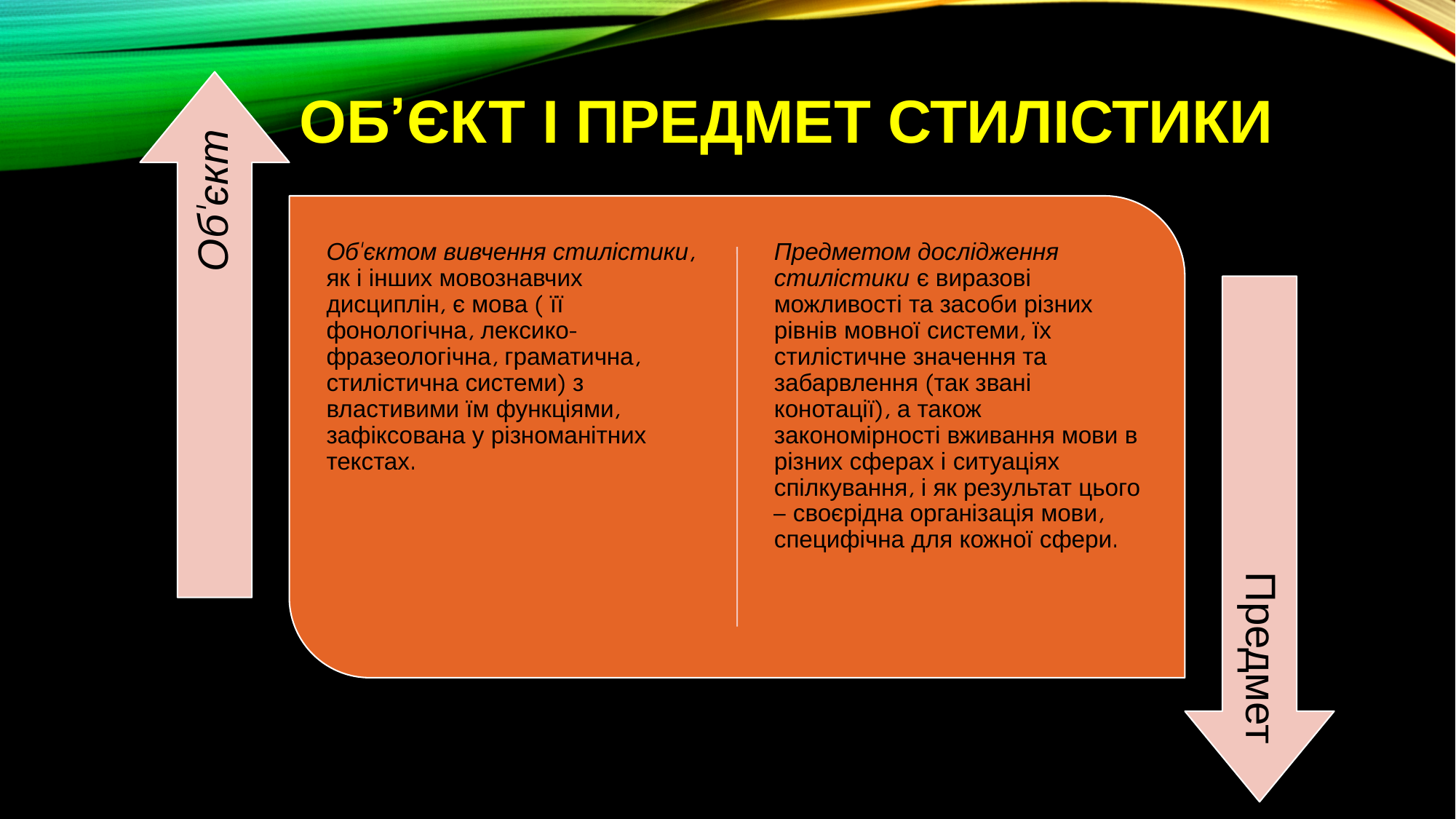

# Об’єкт і предмет стилістики
Об'єктом вивчення стилістики, як і інших мовознавчих дисциплін, є мова ( її фонологічна, лексико-фразеологічна, граматична, стилістична системи) з властивими їм функціями, зафіксована у різноманітних текстах.
Предметом дослідження стилістики є виразові можливості та засоби різних рівнів мовної системи, їх стилістичне значення та забарвлення (так звані конотації), а також закономірності вживання мови в різних сферах і ситуаціях спілкування, і як результат цього – своєрідна організація мови, специфічна для кожної сфери.
Об'єкт
Предмет